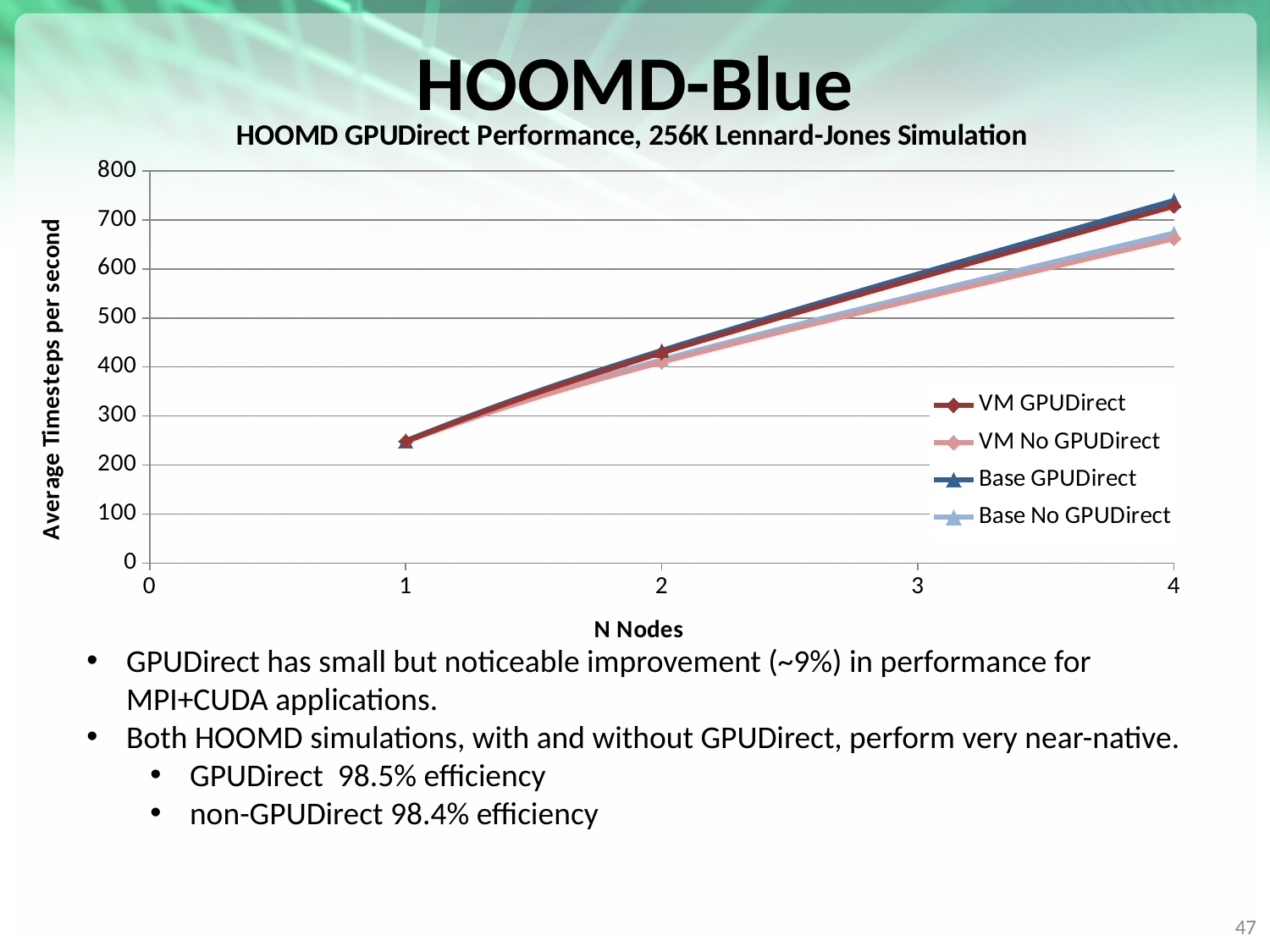

# HOOMD-Blue

### Chart: HOOMD GPUDirect Performance, 256K Lennard-Jones Simulation

| Category |  |  |  |  |
|---|---|---|---|---|
GPUDirect has small but noticeable improvement (~9%) in performance for MPI+CUDA applications.
Both HOOMD simulations, with and without GPUDirect, perform very near-native.
GPUDirect  98.5% efficiency
non-GPUDirect 98.4% efficiency

47